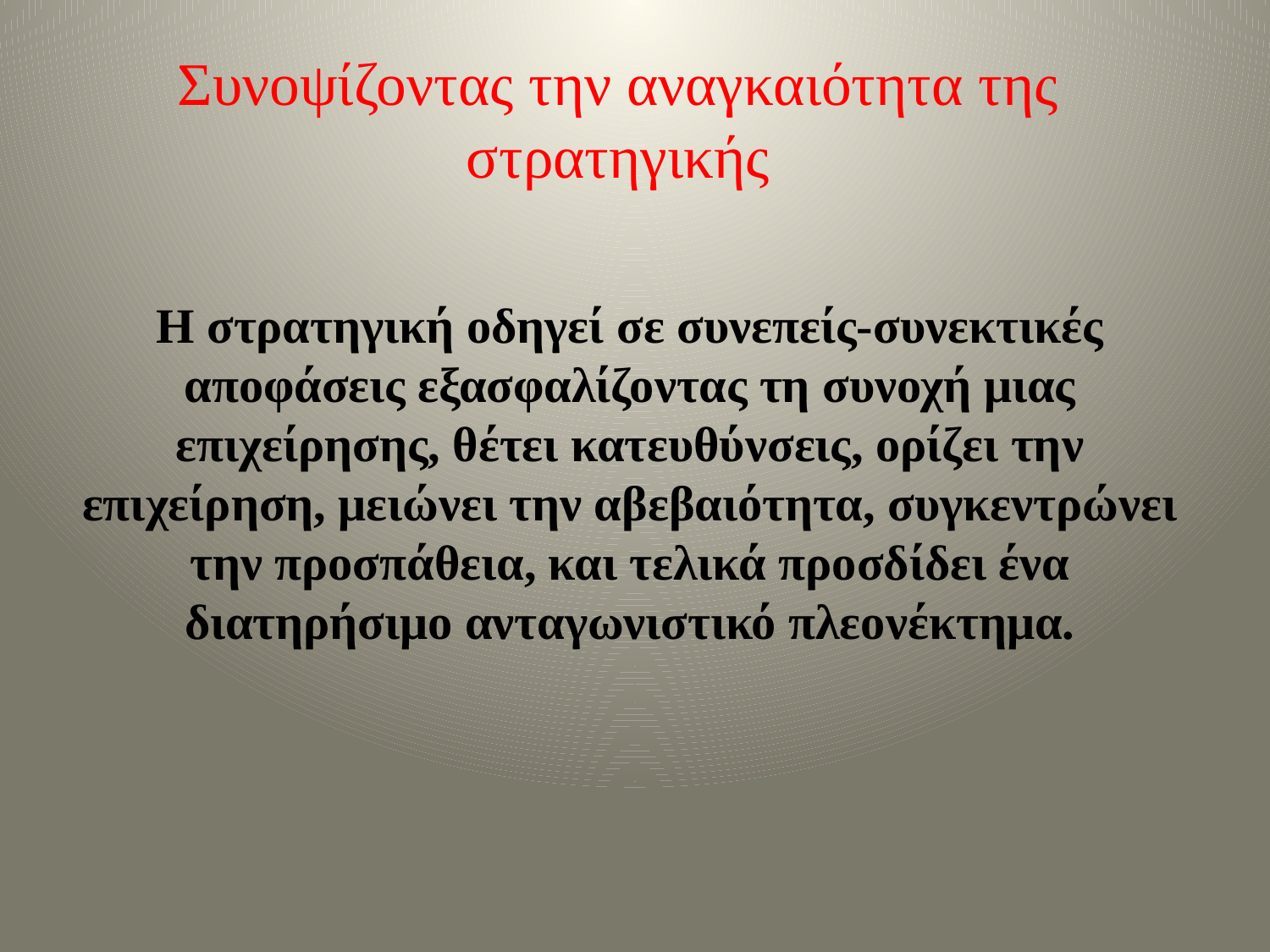

# Συνοψίζοντας την αναγκαιότητα της στρατηγικής

Η στρατηγική οδηγεί σε συνεπείς-συνεκτικές αποφάσεις εξασφαλίζοντας τη συνοχή μιας επιχείρησης, θέτει κατευθύνσεις, ορίζει την επιχείρηση, μειώνει την αβεβαιότητα, συγκεντρώνει την προσπάθεια, και τελικά προσδίδει ένα διατηρήσιμο ανταγωνιστικό πλεονέκτημα.